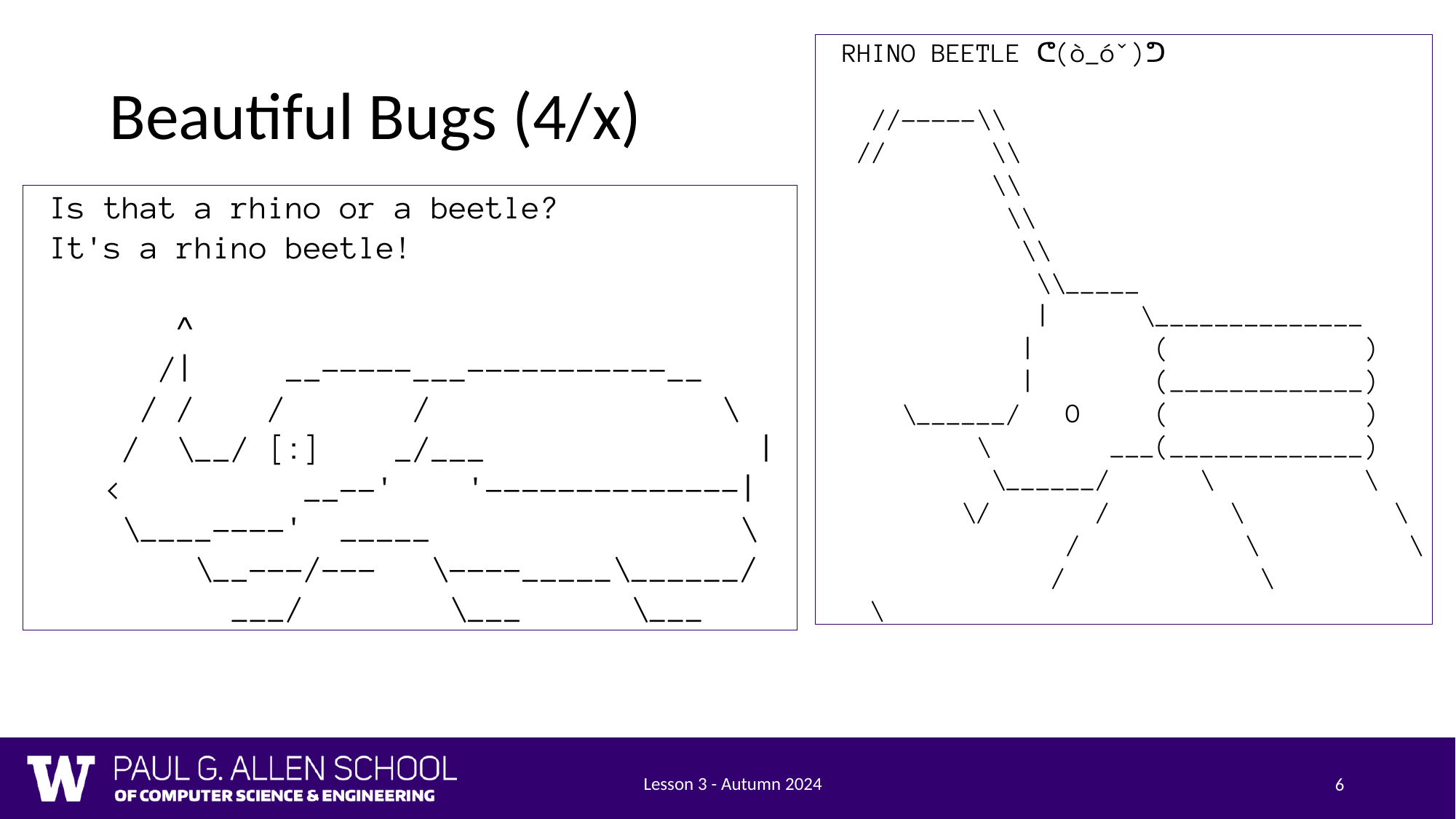

RHINO BEETLE ᕦ(ò_óˇ)ᕤ

  //-----\\
 //       \\
          \\
           \\
            \\
             \\_____
             |      \______________
            |        (             )
            |        (_____________)
    \______/   O     (             )
         \        ___(_____________)
          \______/      \          \
        \/       /        \          \
               /           \          \
              /             \          \
# Beautiful Bugs (4/x)
Is that a rhino or a beetle?
It's a rhino beetle!

       ^
      /|     __-----___-----------__
     / /    /       /                \
    /  \__/ [:]    _/___               |
   <          __--'    '--------------|
    \____----'  _____                 \
        \__---/---   \----_____\______/
          ___/        \___      \___
Lesson 3 - Autumn 2024
6